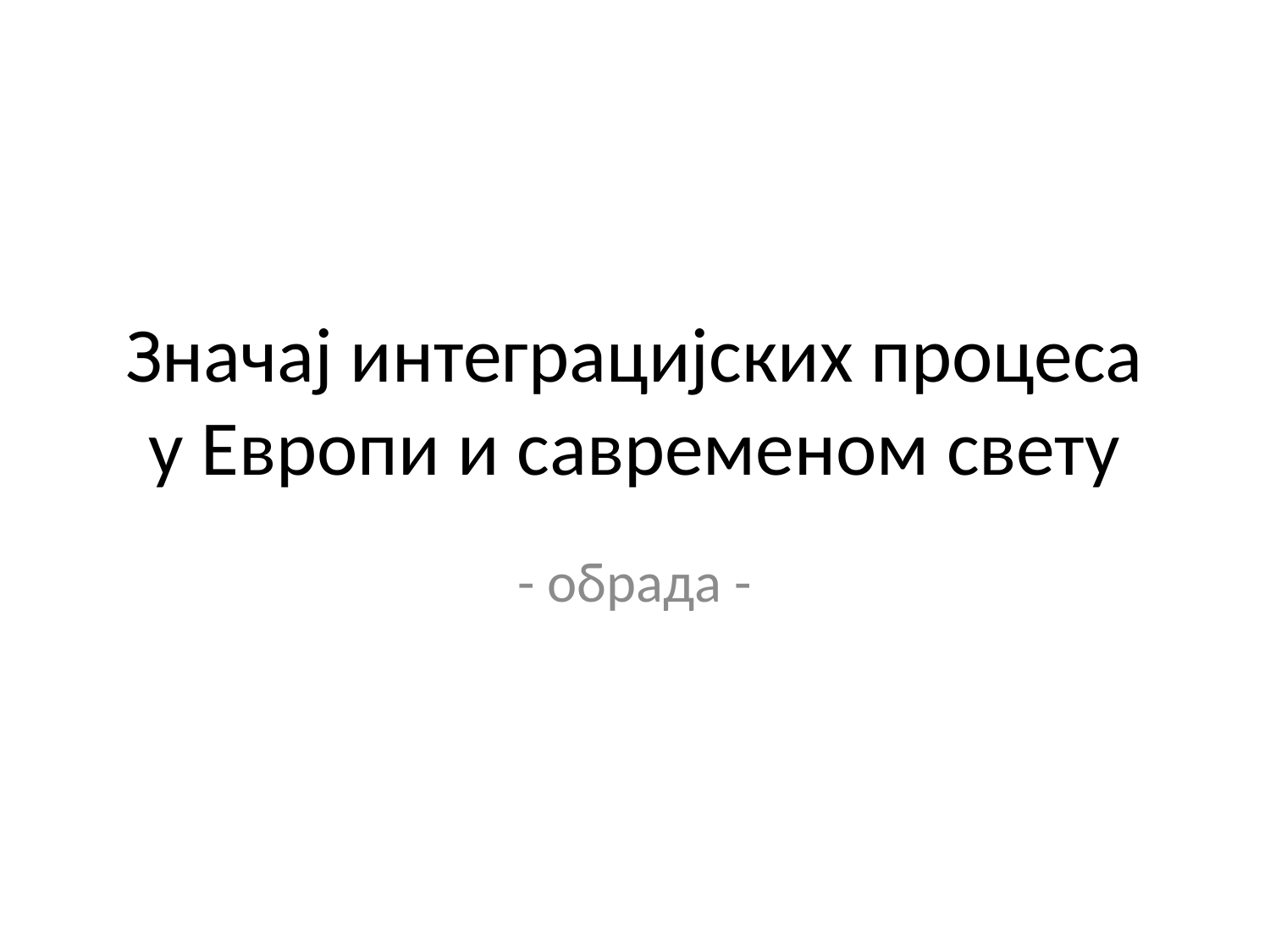

# Значај интеграцијских процеса у Европи и савременом свету
- обрада -